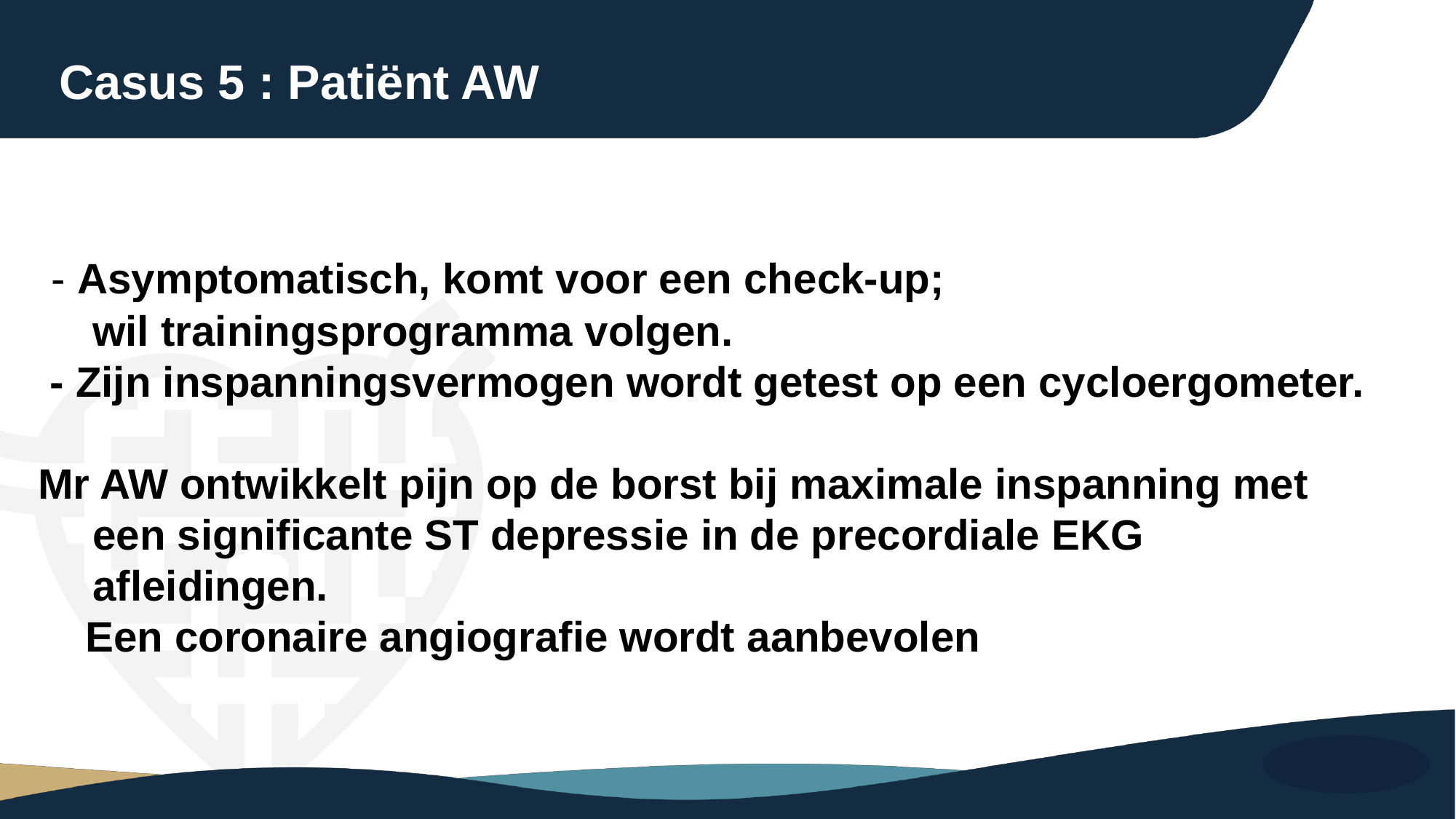

Casus 5 : Patiënt AW

 - Asymptomatisch, komt voor een check-up;
wil trainingsprogramma volgen.
 - Zijn inspanningsvermogen wordt getest op een cycloergometer.

Mr AW ontwikkelt pijn op de borst bij maximale inspanning met een significante ST depressie in de precordiale EKG afleidingen.
    Een coronaire angiografie wordt aanbevolen